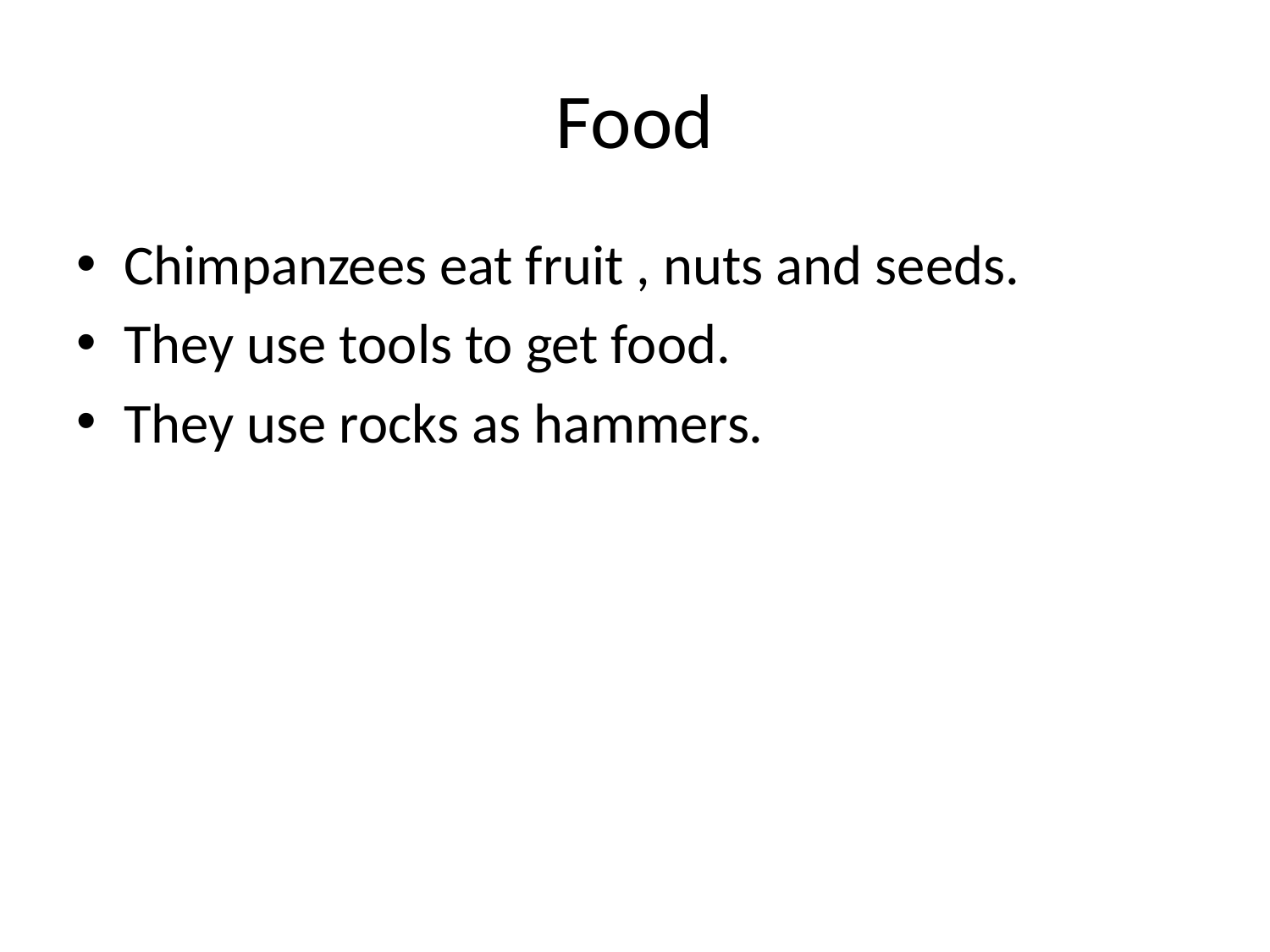

# Food
Chimpanzees eat fruit , nuts and seeds.
They use tools to get food.
They use rocks as hammers.